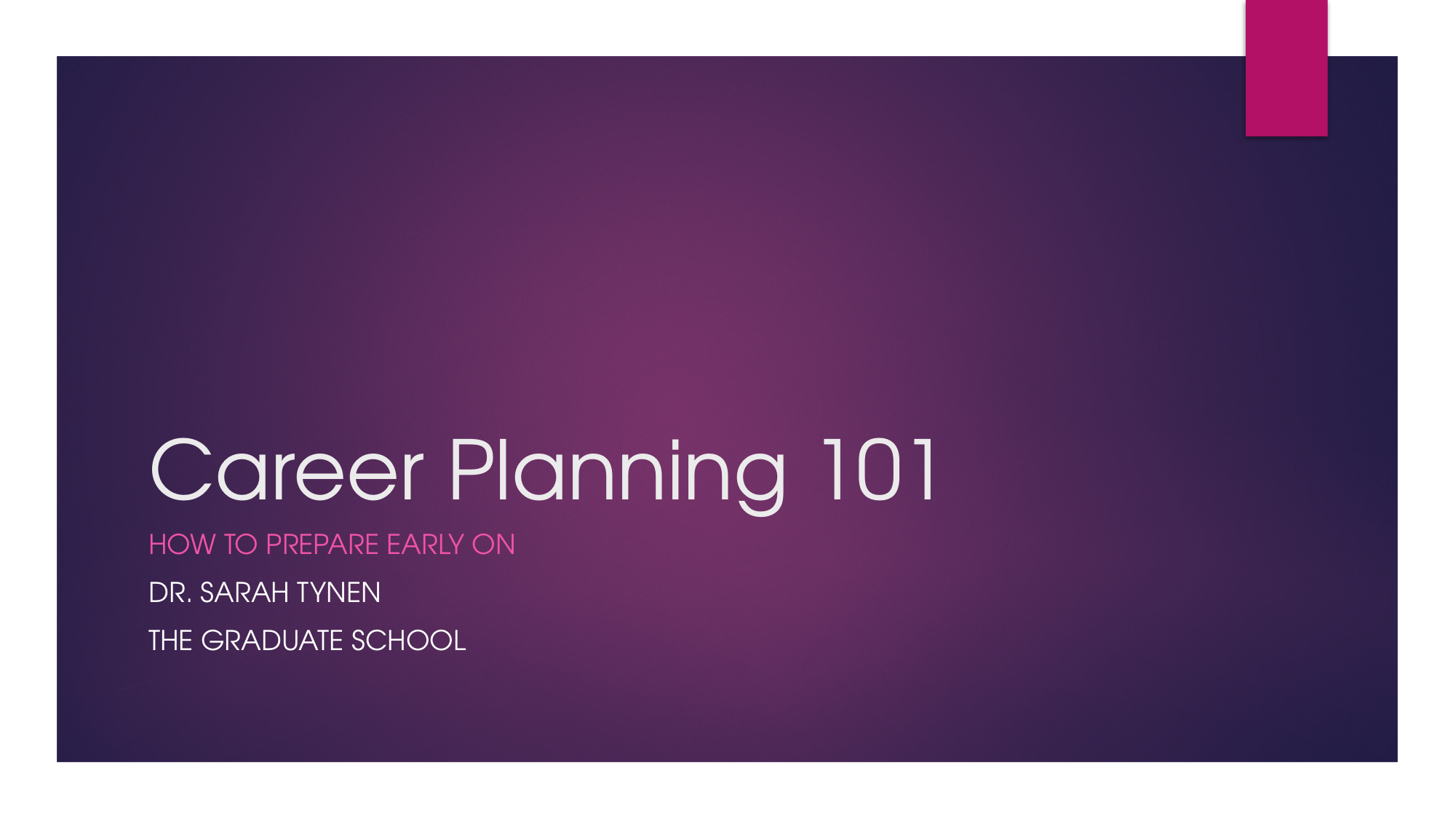

# Career Planning 101
How to prepare early on
Dr. sarah tynen
The graduate school